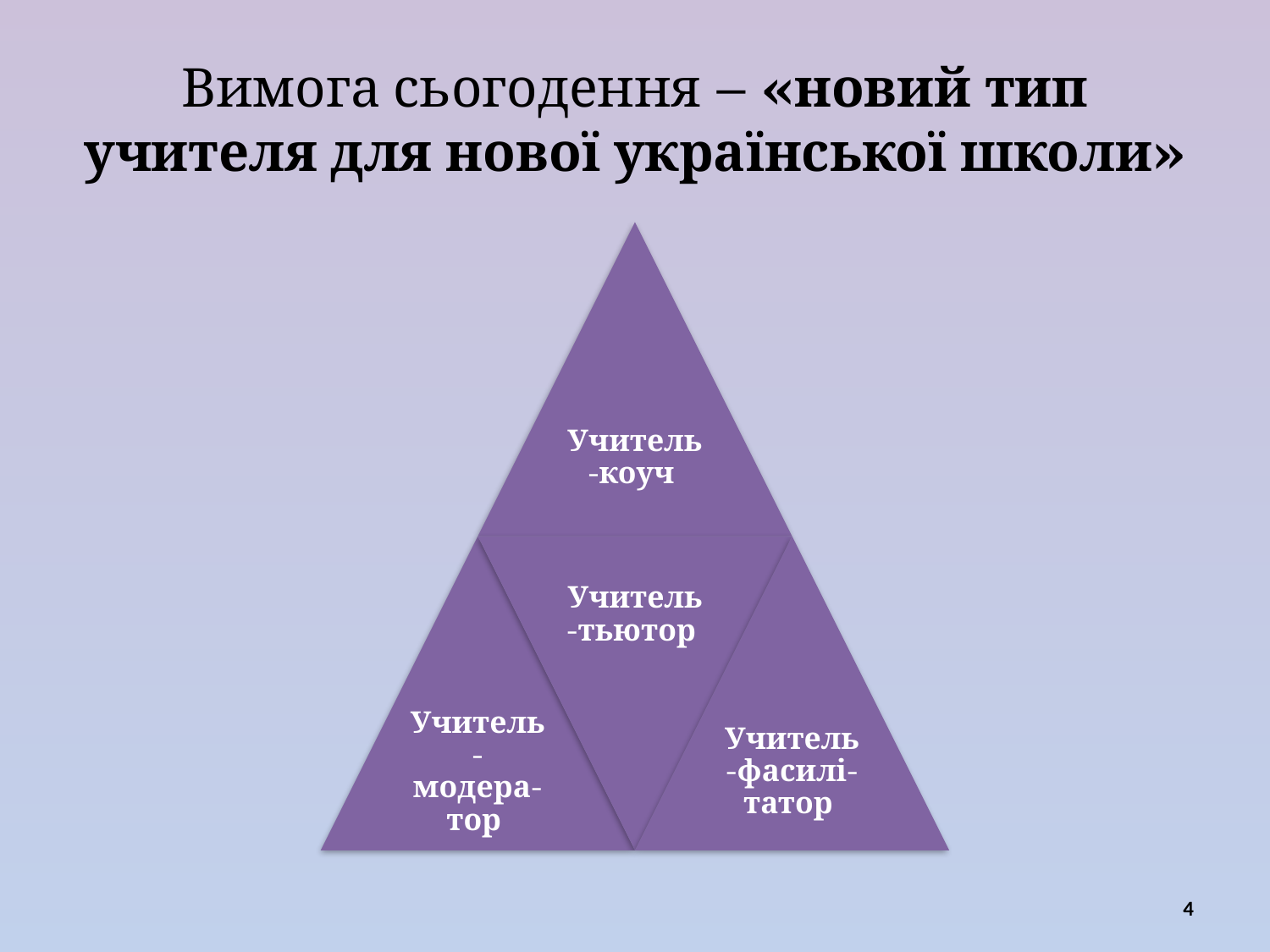

# Вимога сьогодення – «новий тип учителя для нової української школи»
Учитель-коуч
Учитель-модера-тор
Учитель-тьютор
Учитель-фасилі-татор
4